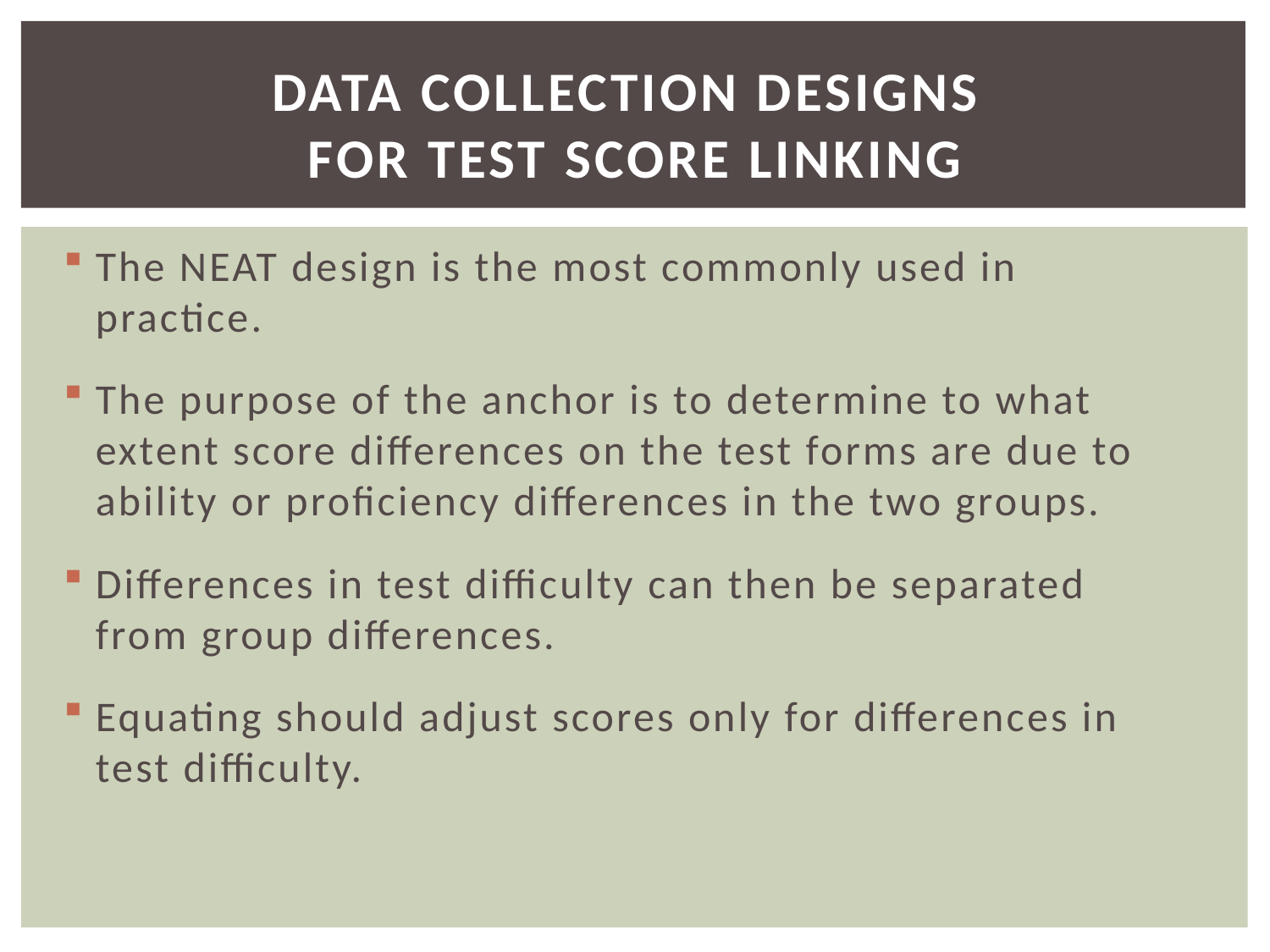

# Data Collection Designs for Test Score Linking
The NEAT design is the most commonly used in practice.
The purpose of the anchor is to determine to what extent score differences on the test forms are due to ability or proficiency differences in the two groups.
Differences in test difficulty can then be separated from group differences.
Equating should adjust scores only for differences in test difficulty.